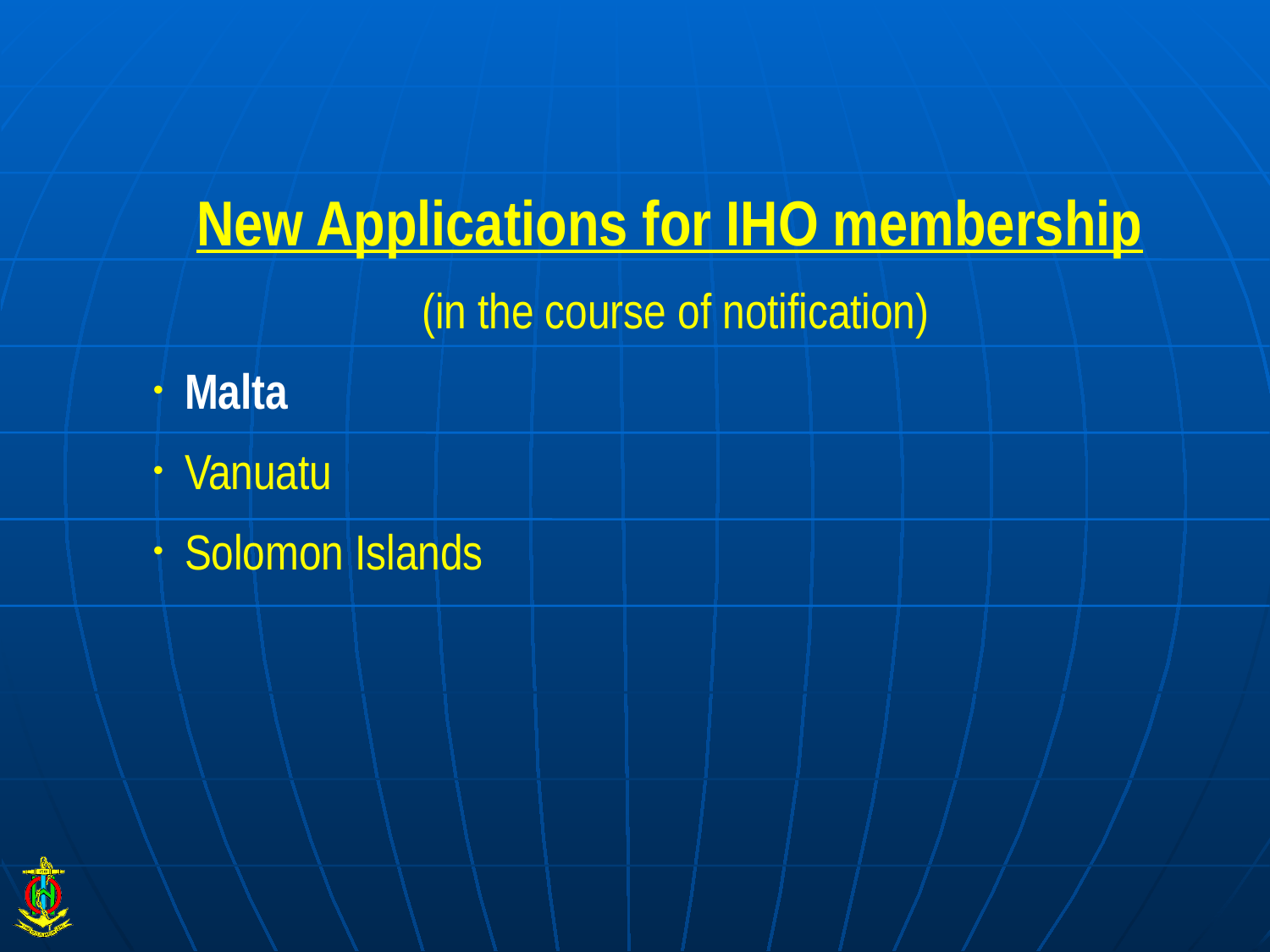

#
New Applications for IHO membership
 (in the course of notification)
Malta
Vanuatu
Solomon Islands